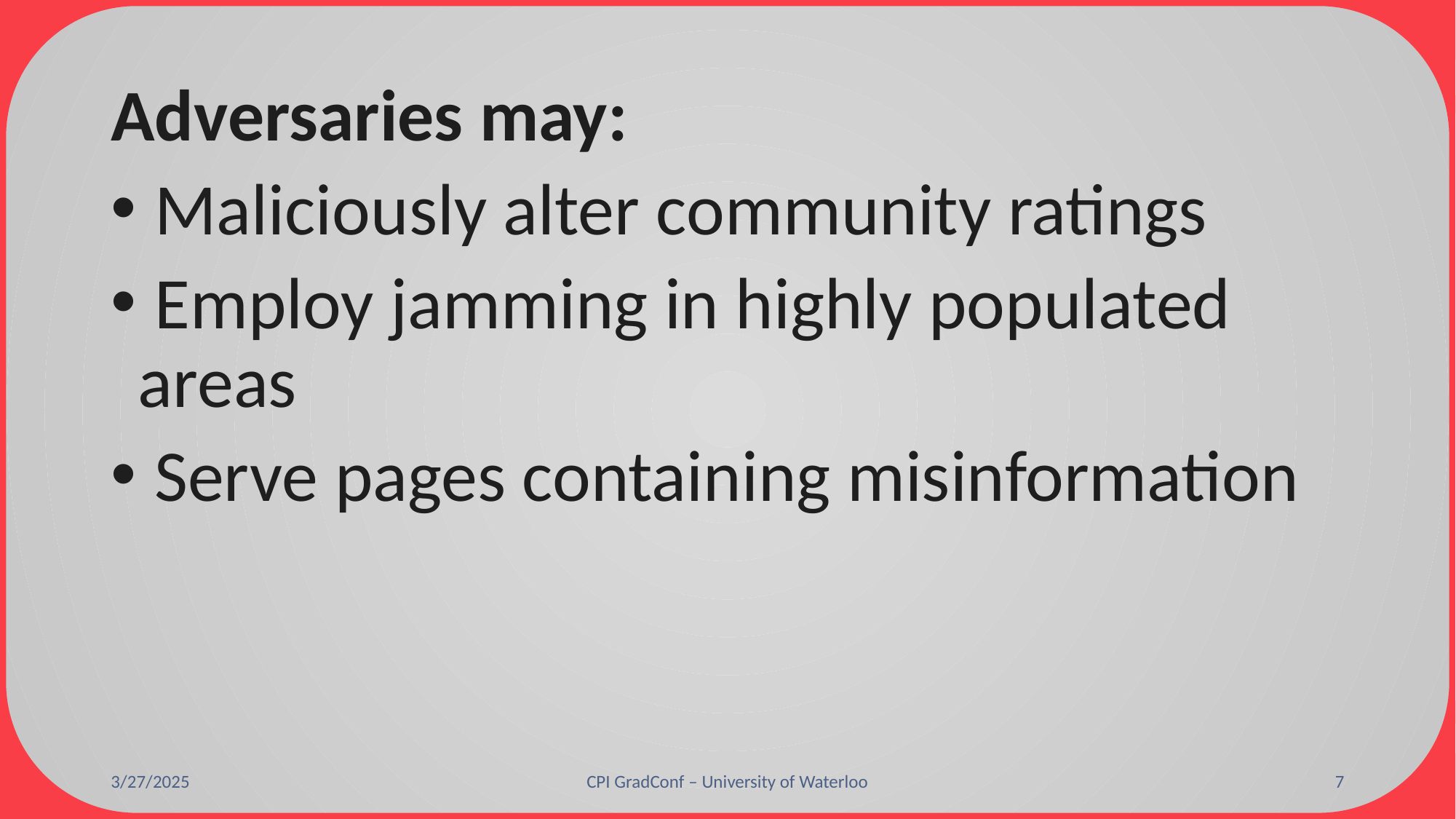

Adversaries may:
 Maliciously alter community ratings
 Employ jamming in highly populated areas
 Serve pages containing misinformation
3/27/2025
CPI GradConf – University of Waterloo
7